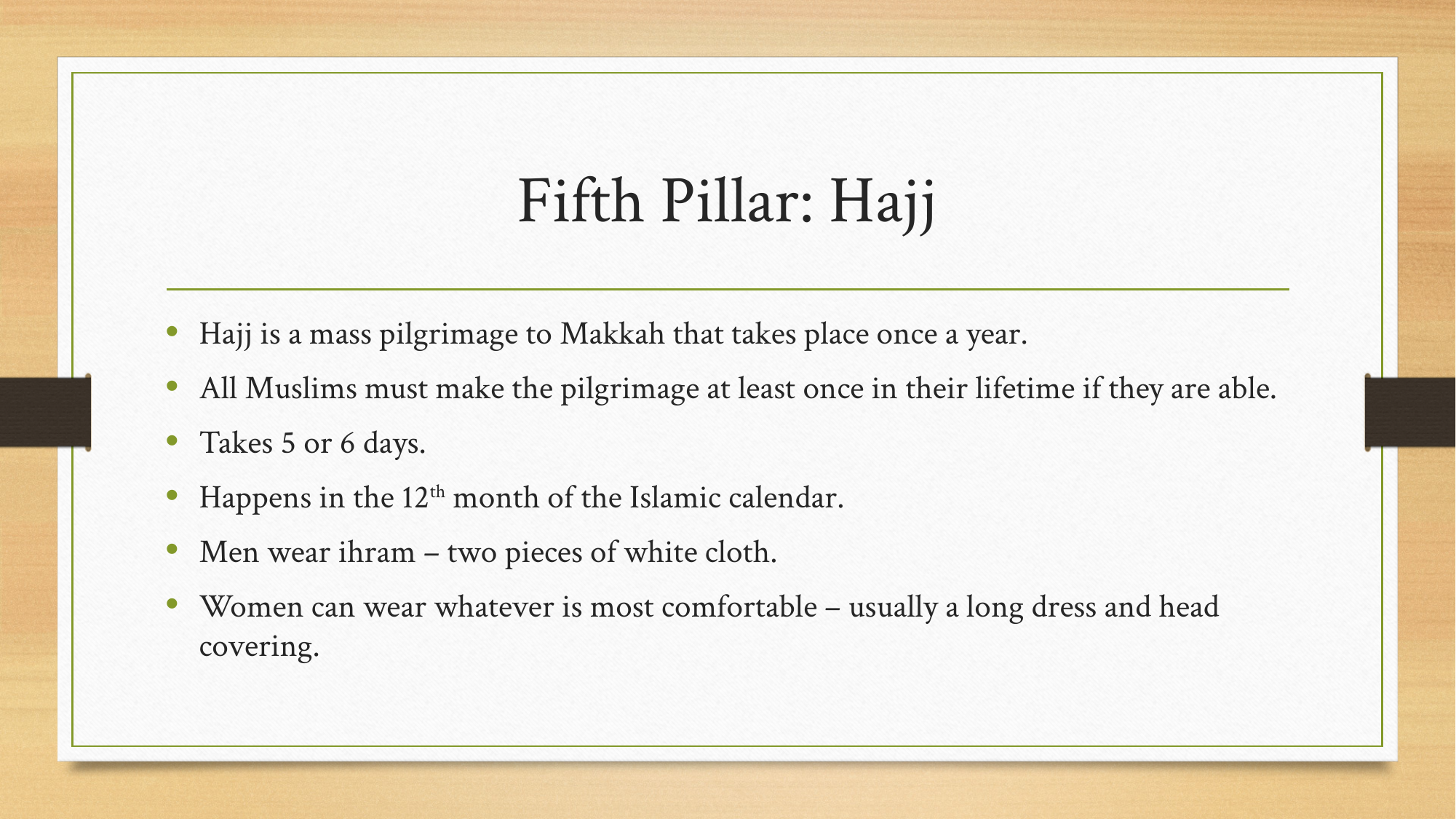

# Fifth Pillar: Hajj
Hajj is a mass pilgrimage to Makkah that takes place once a year.
All Muslims must make the pilgrimage at least once in their lifetime if they are able.
Takes 5 or 6 days.
Happens in the 12th month of the Islamic calendar.
Men wear ihram – two pieces of white cloth.
Women can wear whatever is most comfortable – usually a long dress and head covering.